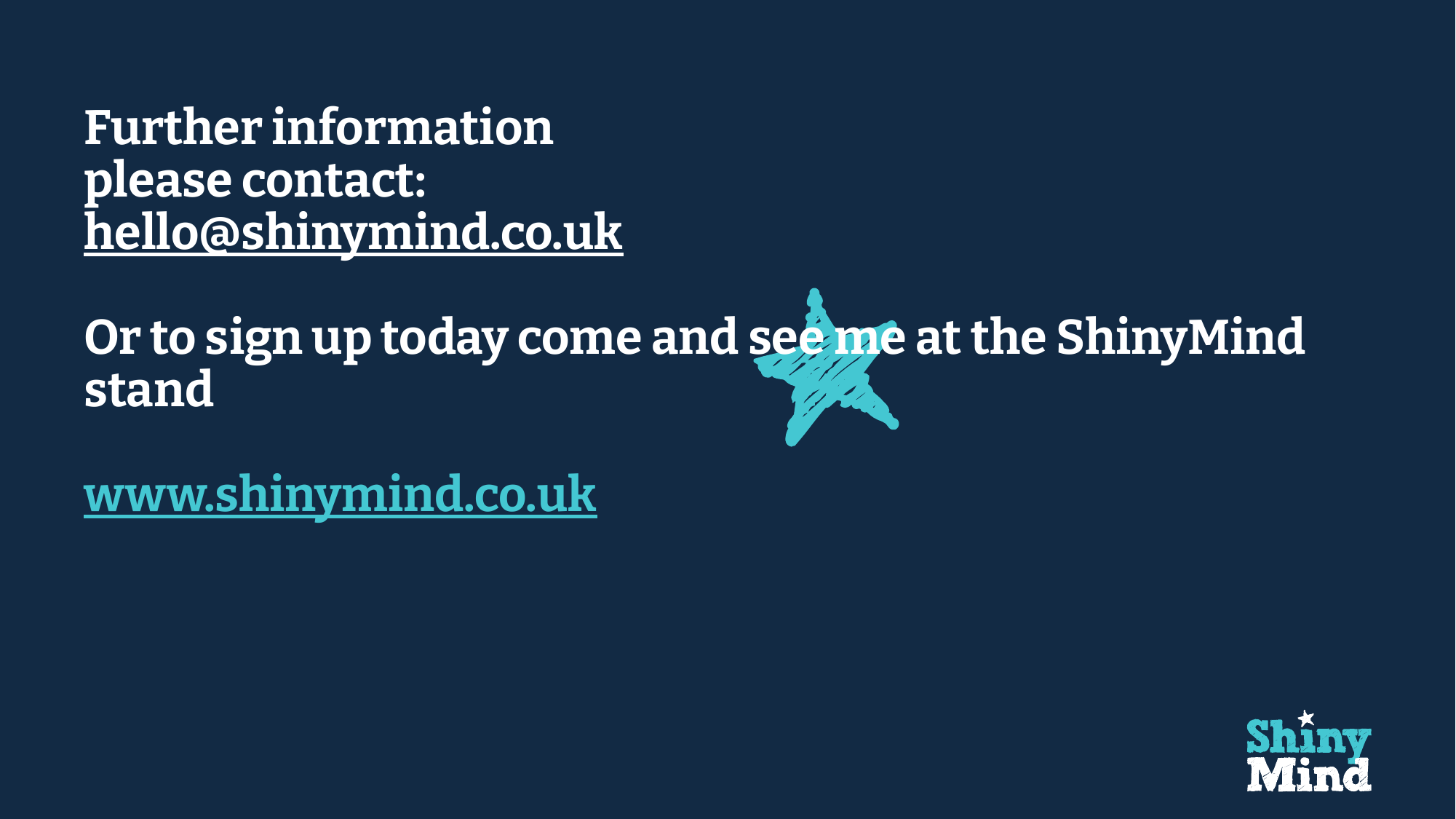

# Further information please contact: hello@shinymind.co.uk Or to sign up today come and see me at the ShinyMind stand www.shinymind.co.uk